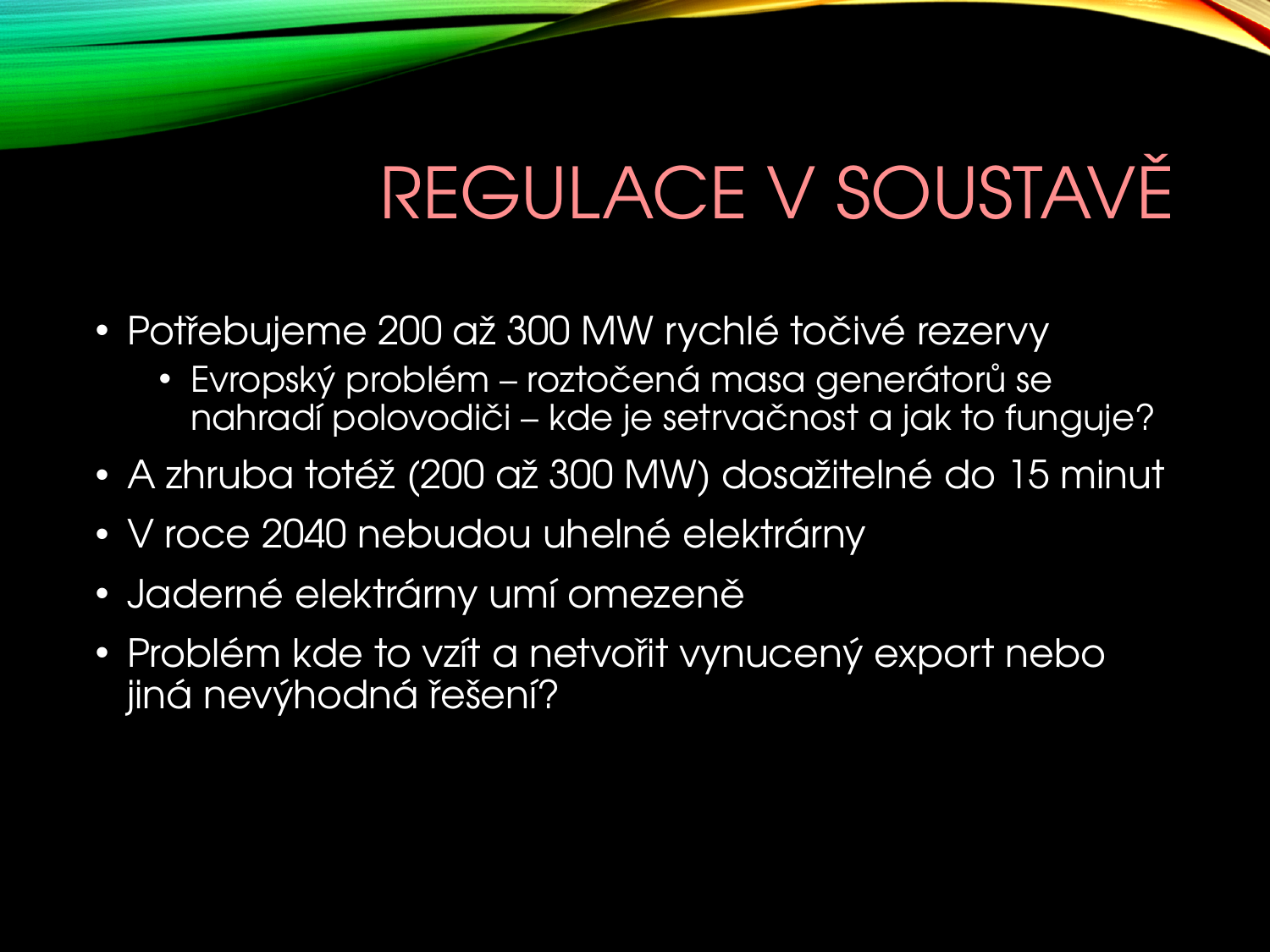

# Regulace v soustavě
Potřebujeme 200 až 300 MW rychlé točivé rezervy
Evropský problém – roztočená masa generátorů se nahradí polovodiči – kde je setrvačnost a jak to funguje?
A zhruba totéž (200 až 300 MW) dosažitelné do 15 minut
V roce 2040 nebudou uhelné elektrárny
Jaderné elektrárny umí omezeně
Problém kde to vzít a netvořit vynucený export nebo jiná nevýhodná řešení?